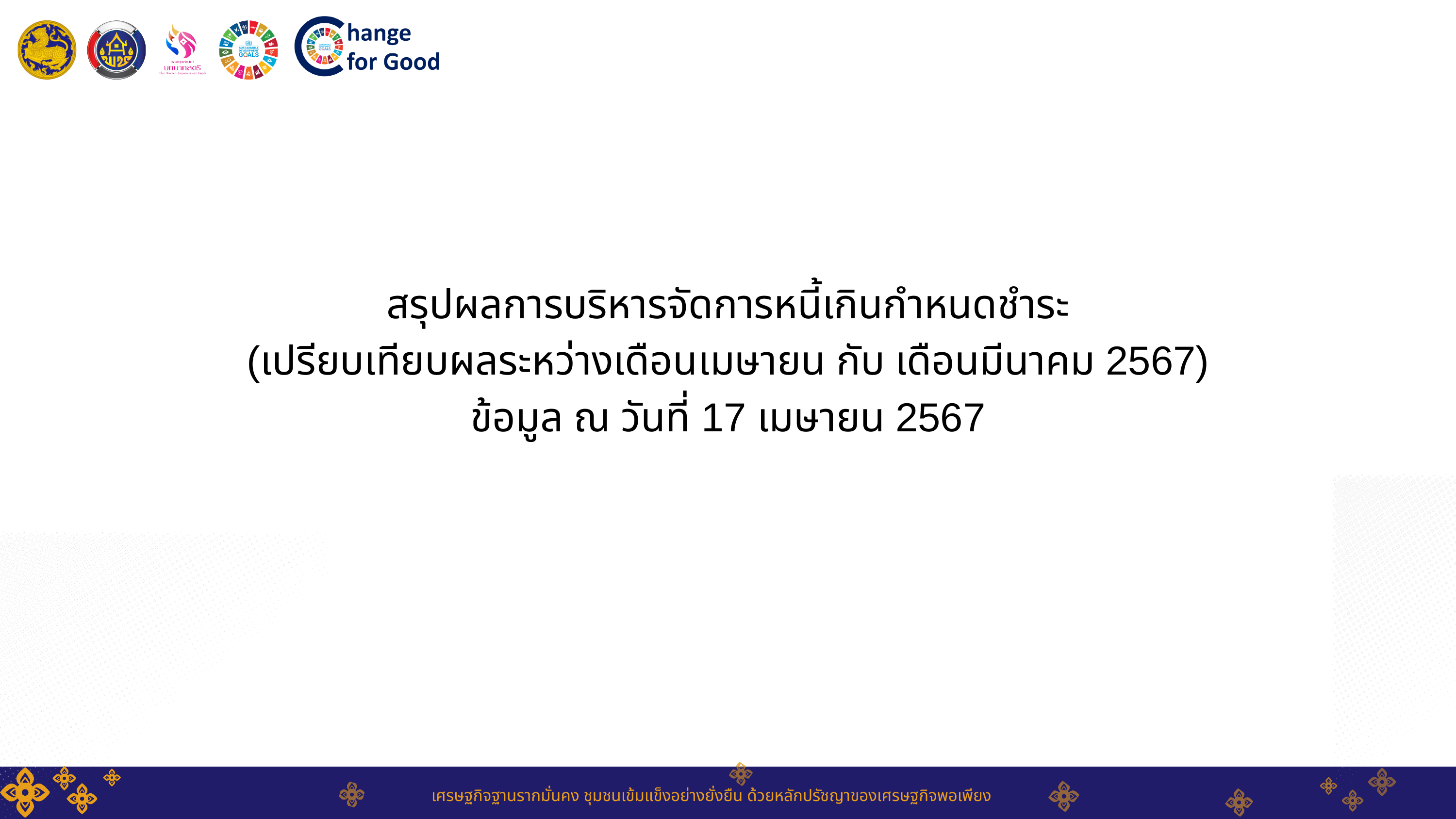

สรุปผลการบริหารจัดการหนี้เกินกำหนดชำระ
(เปรียบเทียบผลระหว่างเดือนเมษายน กับ เดือนมีนาคม 2567)
ข้อมูล ณ วันที่ 17 เมษายน 2567

เศรษฐกิจฐานรากมั่นคง ชุมชนเข้มแข็งอย่างยั่งยืน ด้วยหลักปรัชญาของเศรษฐกิจพอเพียง

เศรษฐกิจฐานรากมั่นคง ชุมชนเข้มแข็งอย่างยั่งยืน ด้วยหลักปรัชญาของเศรษฐกิจพอเพียง